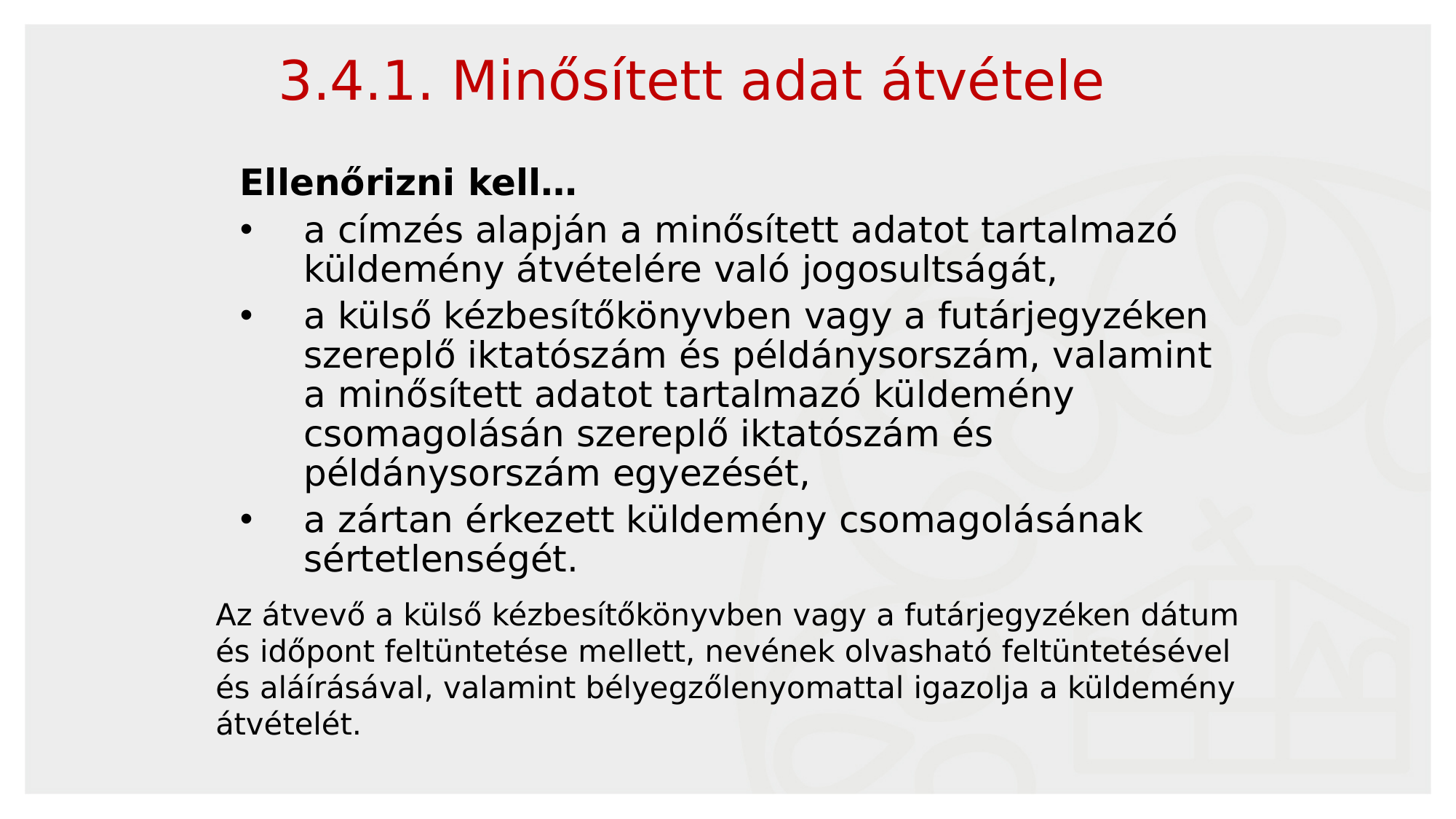

3.4.1. Minősített adat átvétele
Ellenőrizni kell…
a címzés alapján a minősített adatot tartalmazó küldemény átvételére való jogosultságát,
a külső kézbesítőkönyvben vagy a futárjegyzéken szereplő iktatószám és példánysorszám, valamint a minősített adatot tartalmazó küldemény csomagolásán szereplő iktatószám és példánysorszám egyezését,
a zártan érkezett küldemény csomagolásának sértetlenségét.
Az átvevő a külső kézbesítőkönyvben vagy a futárjegyzéken dátum és időpont feltüntetése mellett, nevének olvasható feltüntetésével és aláírásával, valamint bélyegzőlenyomattal igazolja a küldemény átvételét.